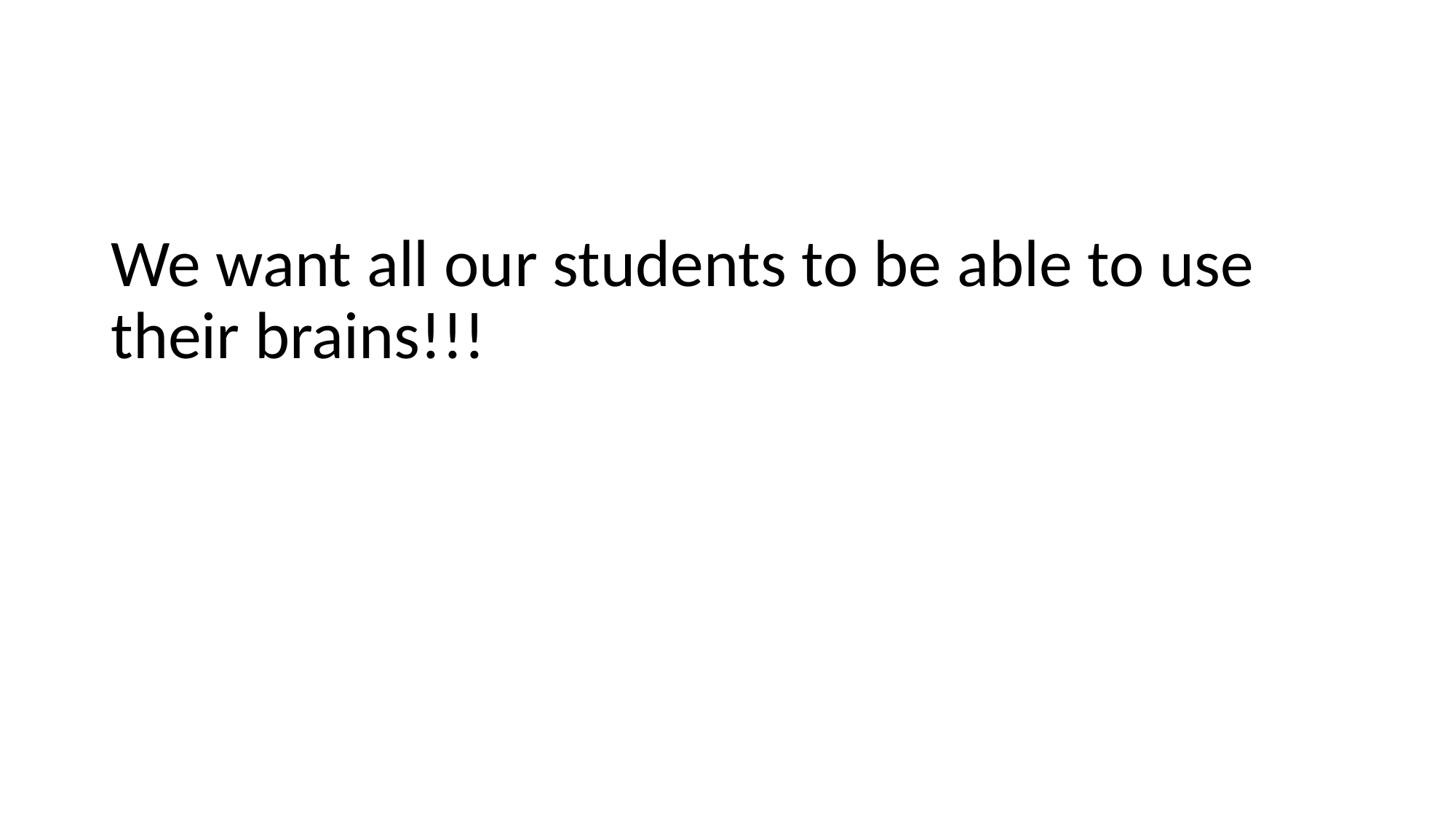

# We want all our students to be able to use their brains!!!